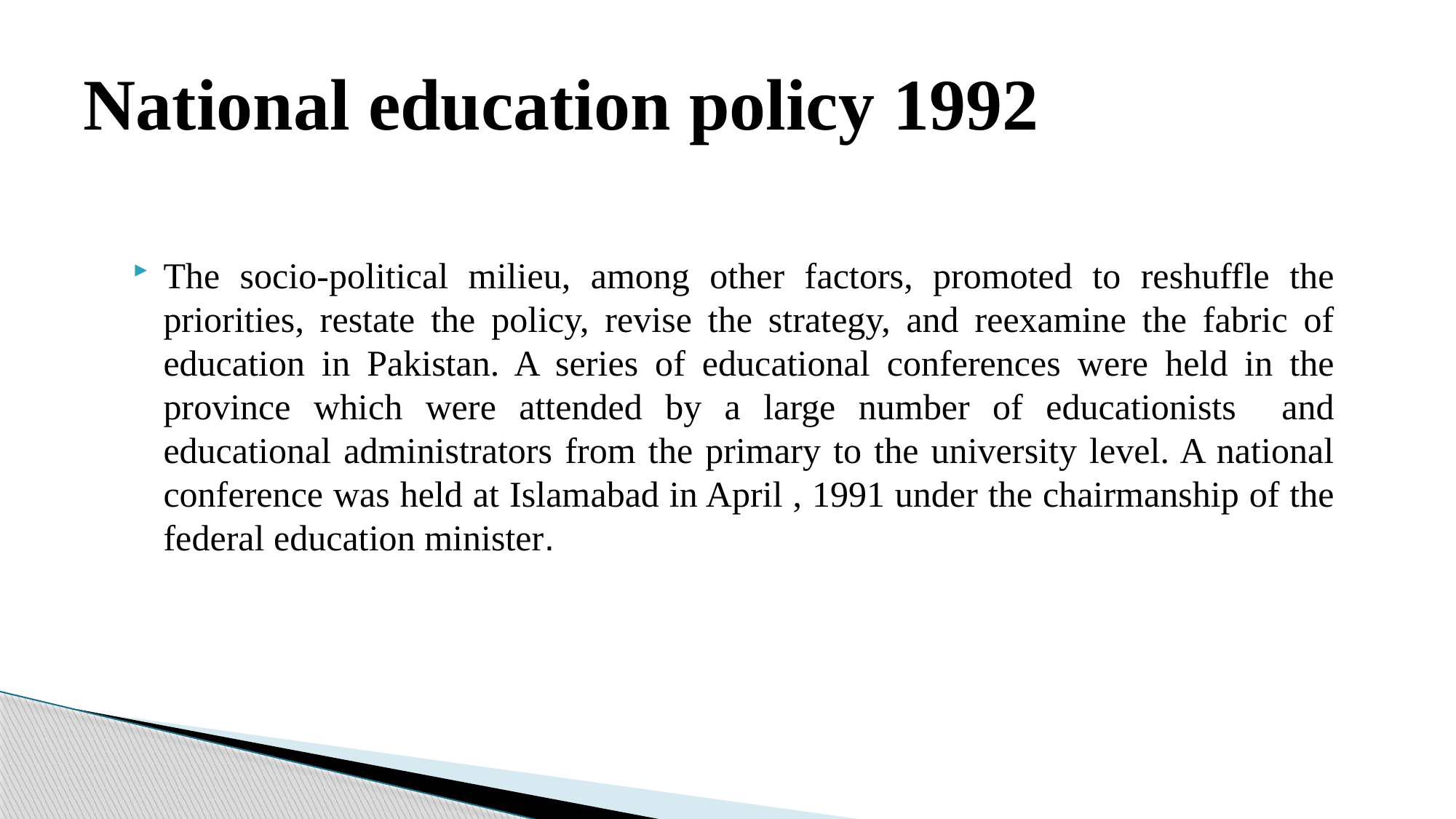

# National education policy 1992
The socio-political milieu, among other factors, promoted to reshuffle the priorities, restate the policy, revise the strategy, and reexamine the fabric of education in Pakistan. A series of educational conferences were held in the province which were attended by a large number of educationists  and educational administrators from the primary to the university level. A national conference was held at Islamabad in April , 1991 under the chairmanship of the federal education minister.